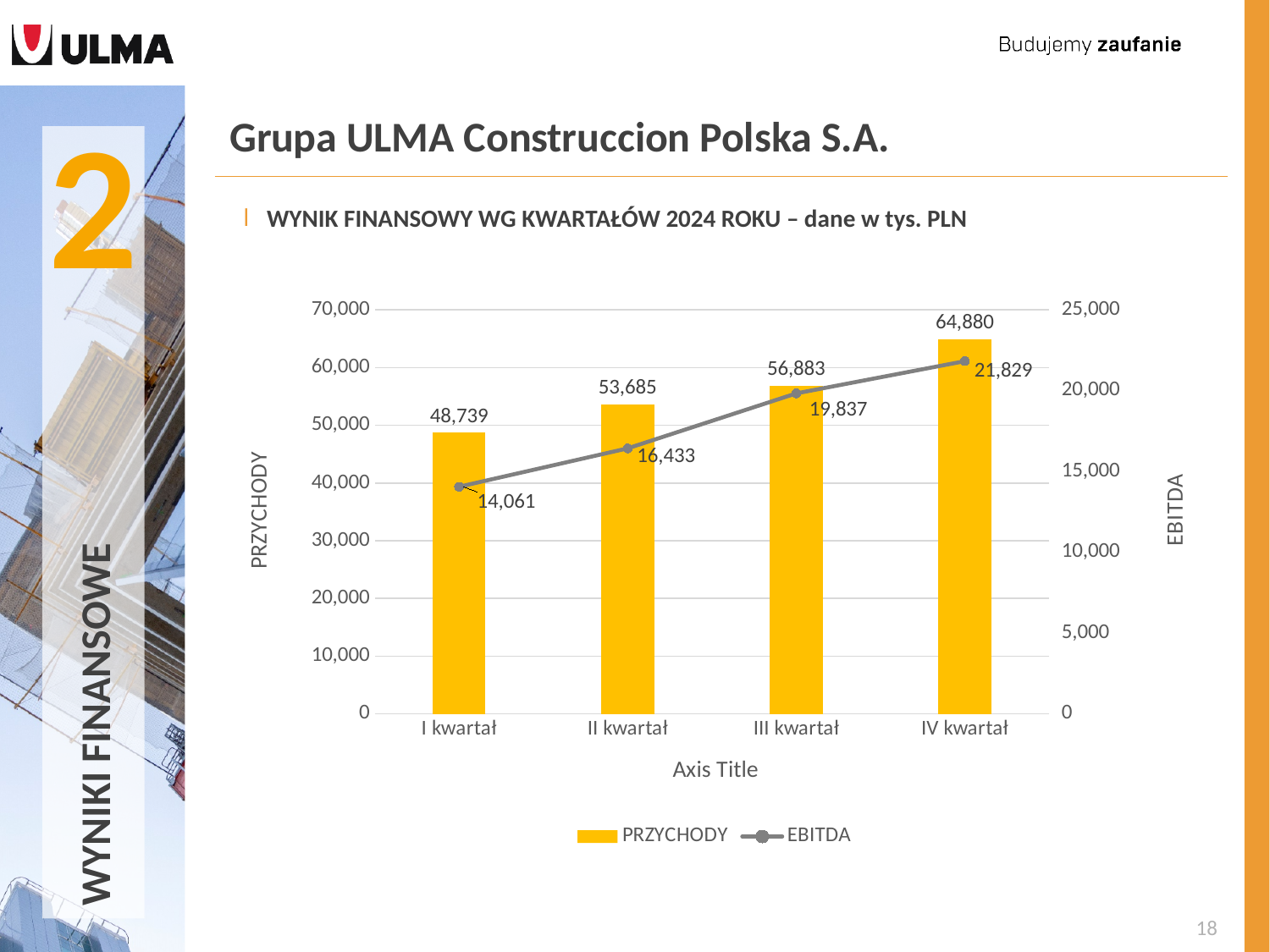

2
# Grupa ULMA Construccion Polska S.A.
WYNIK FINANSOWY WG KWARTAŁÓW 2024 ROKU – dane w tys. PLN

### Chart

| Category | PRZYCHODY | EBITDA |
|---|---|---|
| I kwartał | 48738.56 | 14061.3 |
| II kwartał | 53685.4 | 16433.43 |
| III kwartał | 56882.55 | 19836.55 |
| IV kwartał | 64879.88 | 21828.76 |
WYNIKI FINANSOWE
18